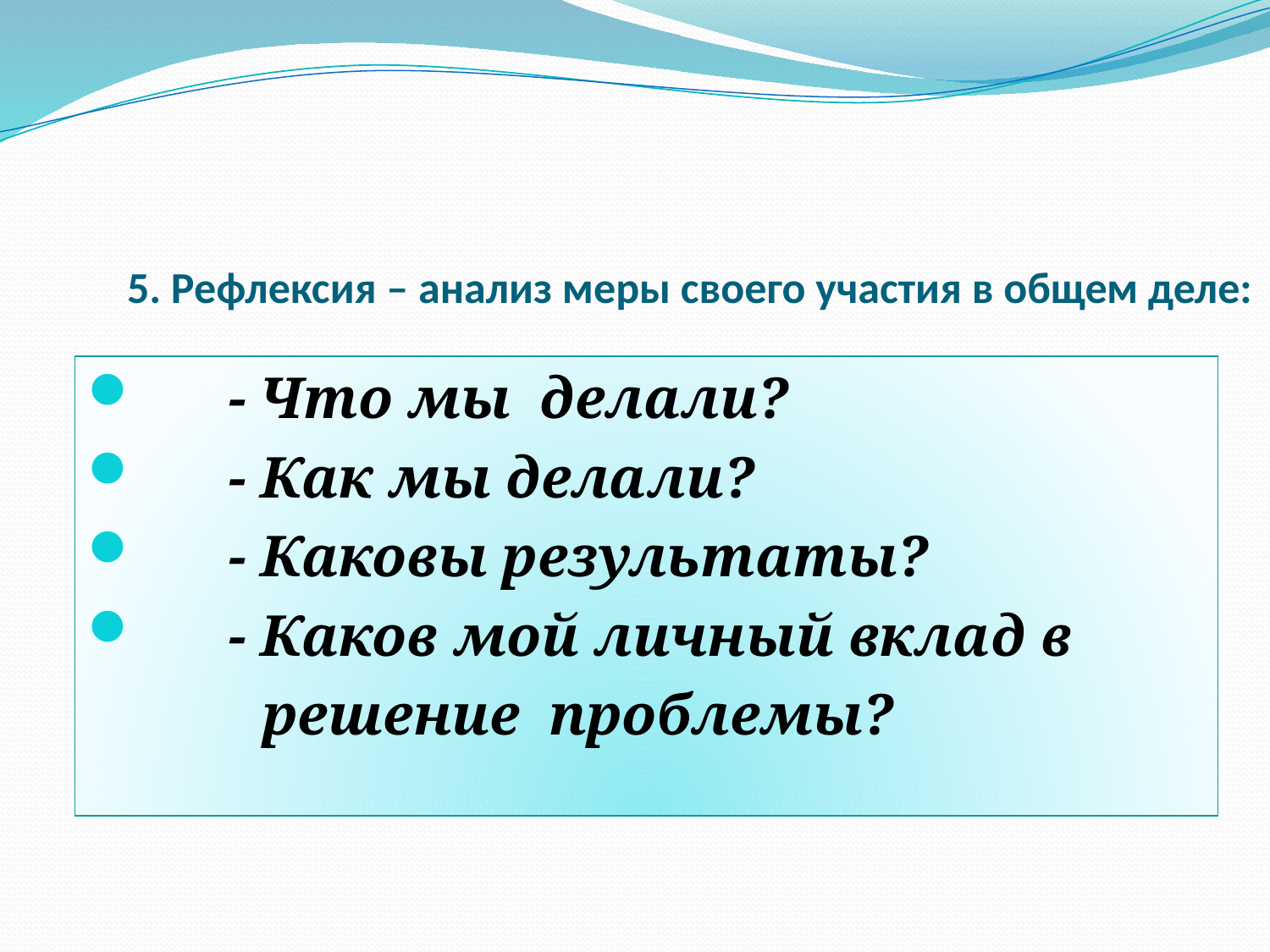

# 5. Рефлексия – анализ меры своего участия в общем деле:
      - Что мы  делали?
      - Как мы делали?
      - Каковы результаты?
      - Каков мой личный вклад в
            решение  проблемы?